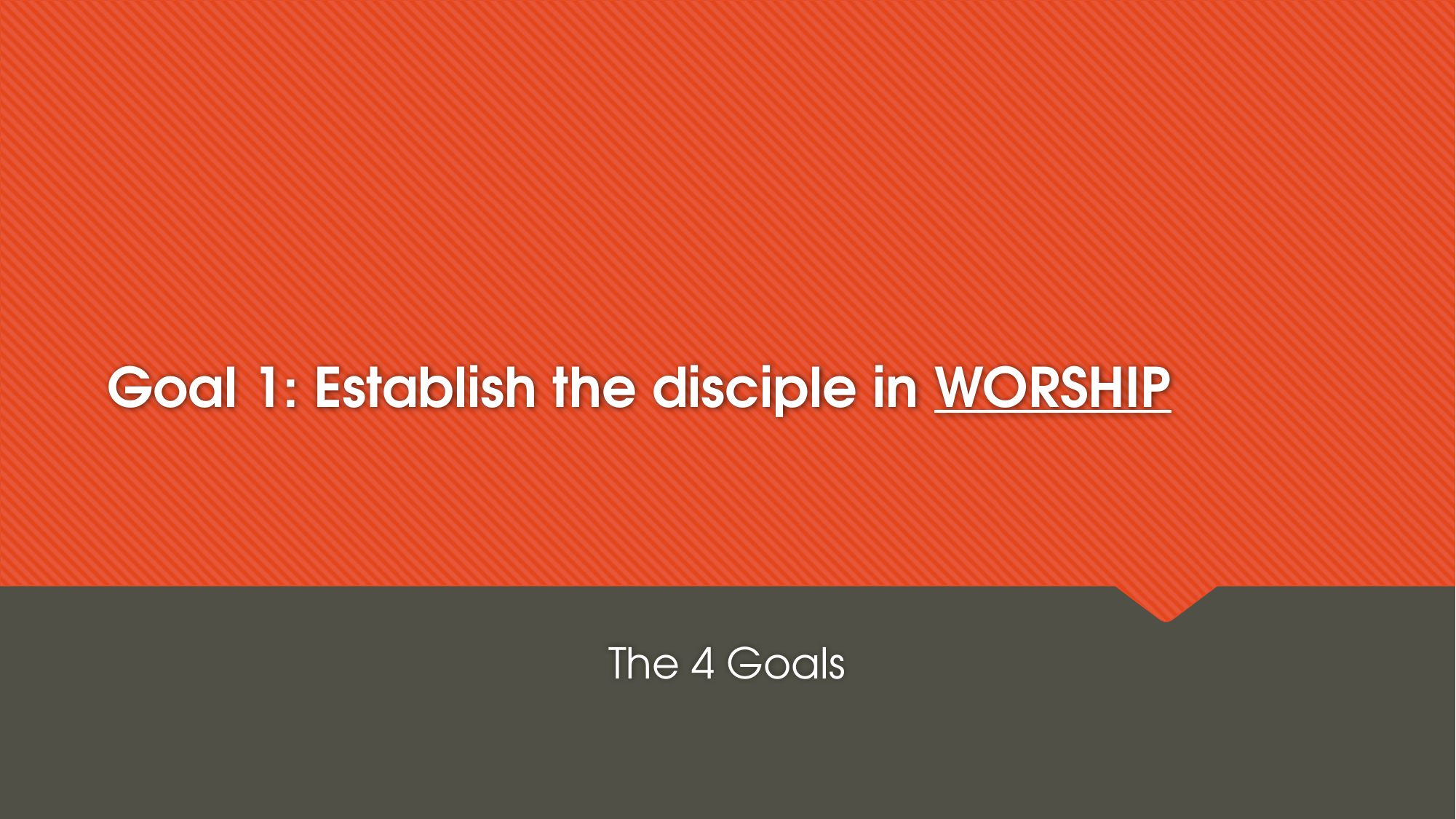

# Goal 1: Establish the disciple in WORSHIP
The 4 Goals